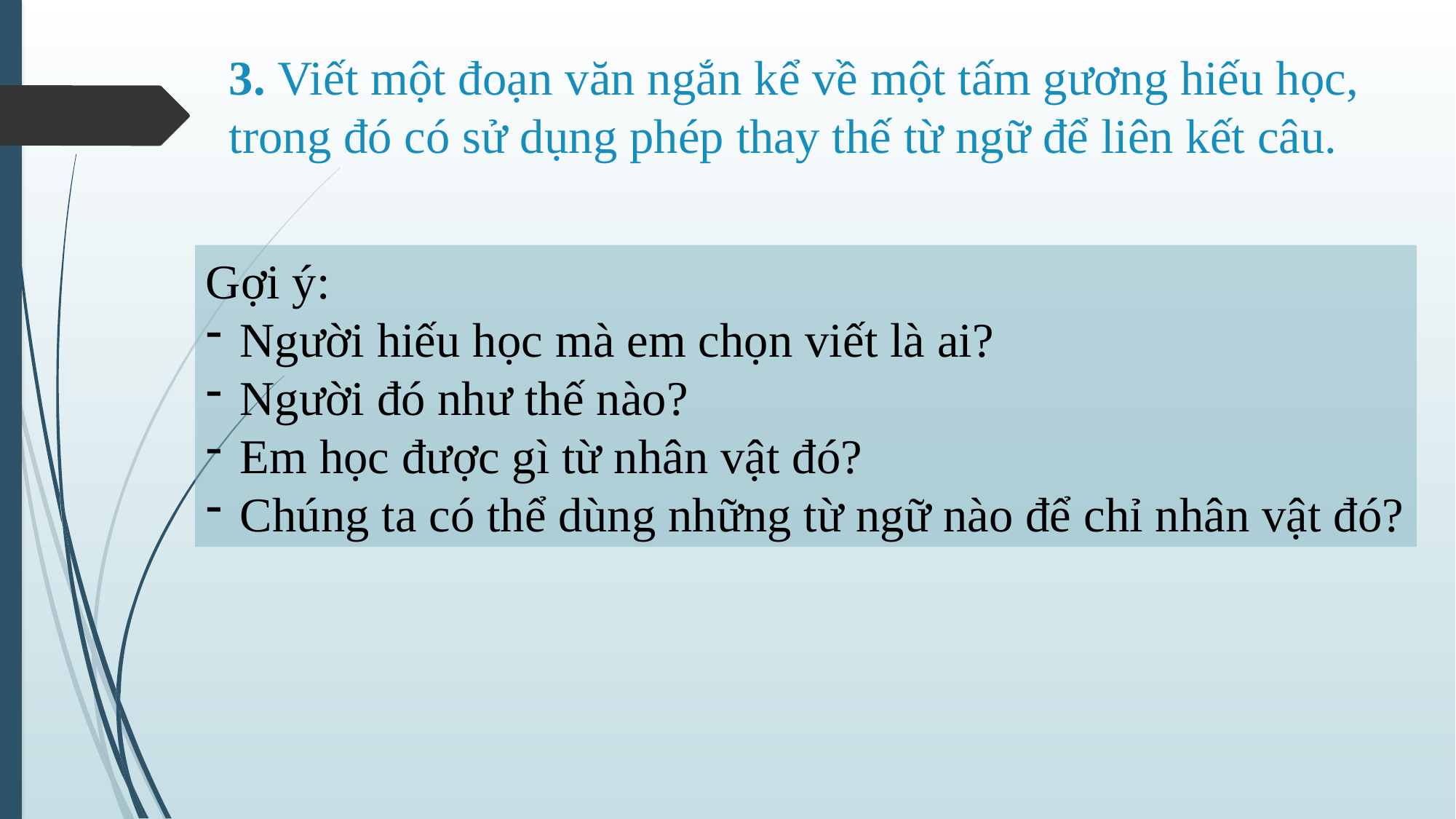

3. Viết một đoạn văn ngắn kể về một tấm gương hiếu học, trong đó có sử dụng phép thay thế từ ngữ để liên kết câu.
Gợi ý:
Người hiếu học mà em chọn viết là ai?
Người đó như thế nào?
Em học được gì từ nhân vật đó?
Chúng ta có thể dùng những từ ngữ nào để chỉ nhân vật đó?